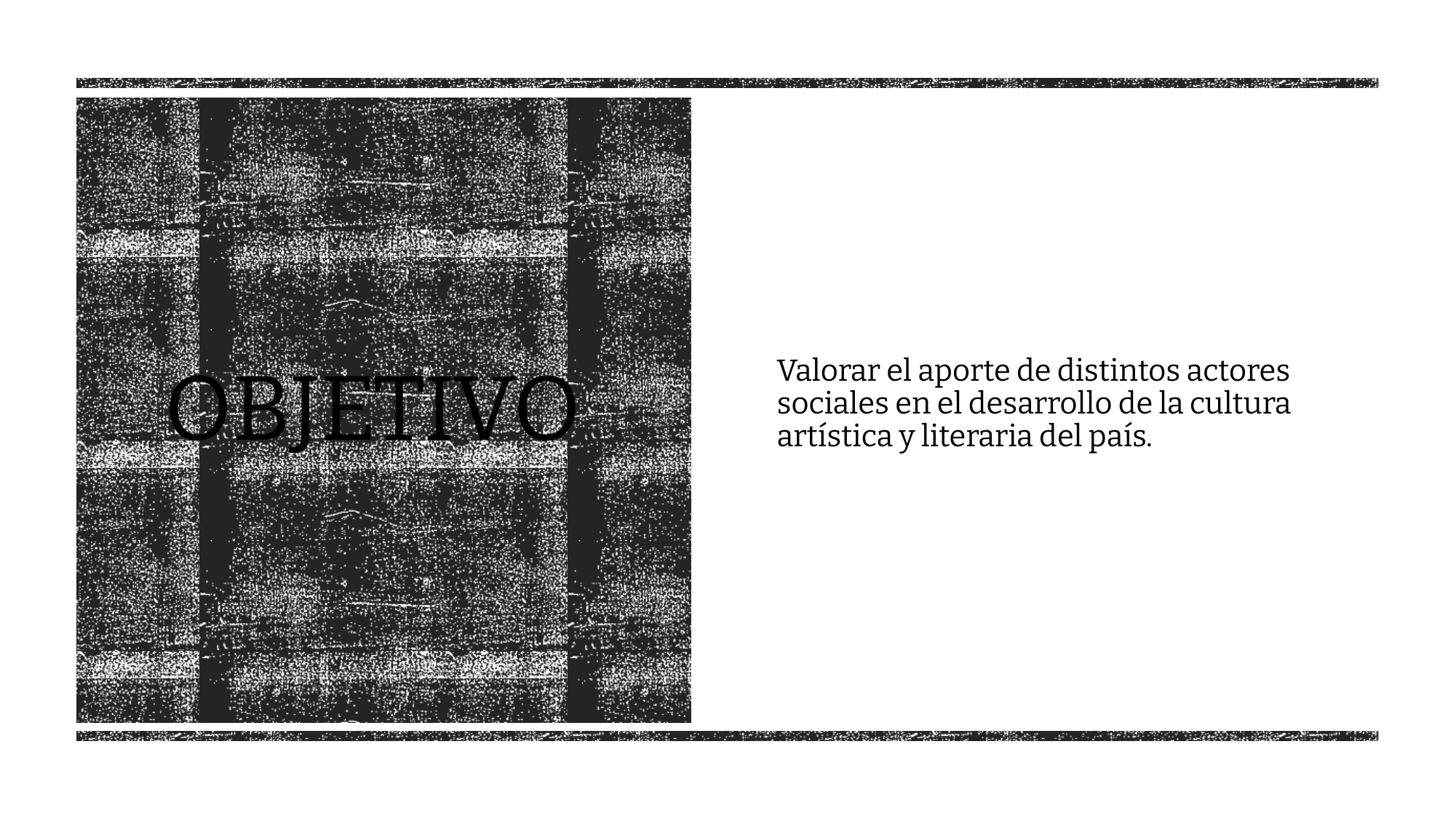

Valorar el aporte de distintos actores sociales en el desarrollo de la cultura artística y literaria del país.
# Objetivo